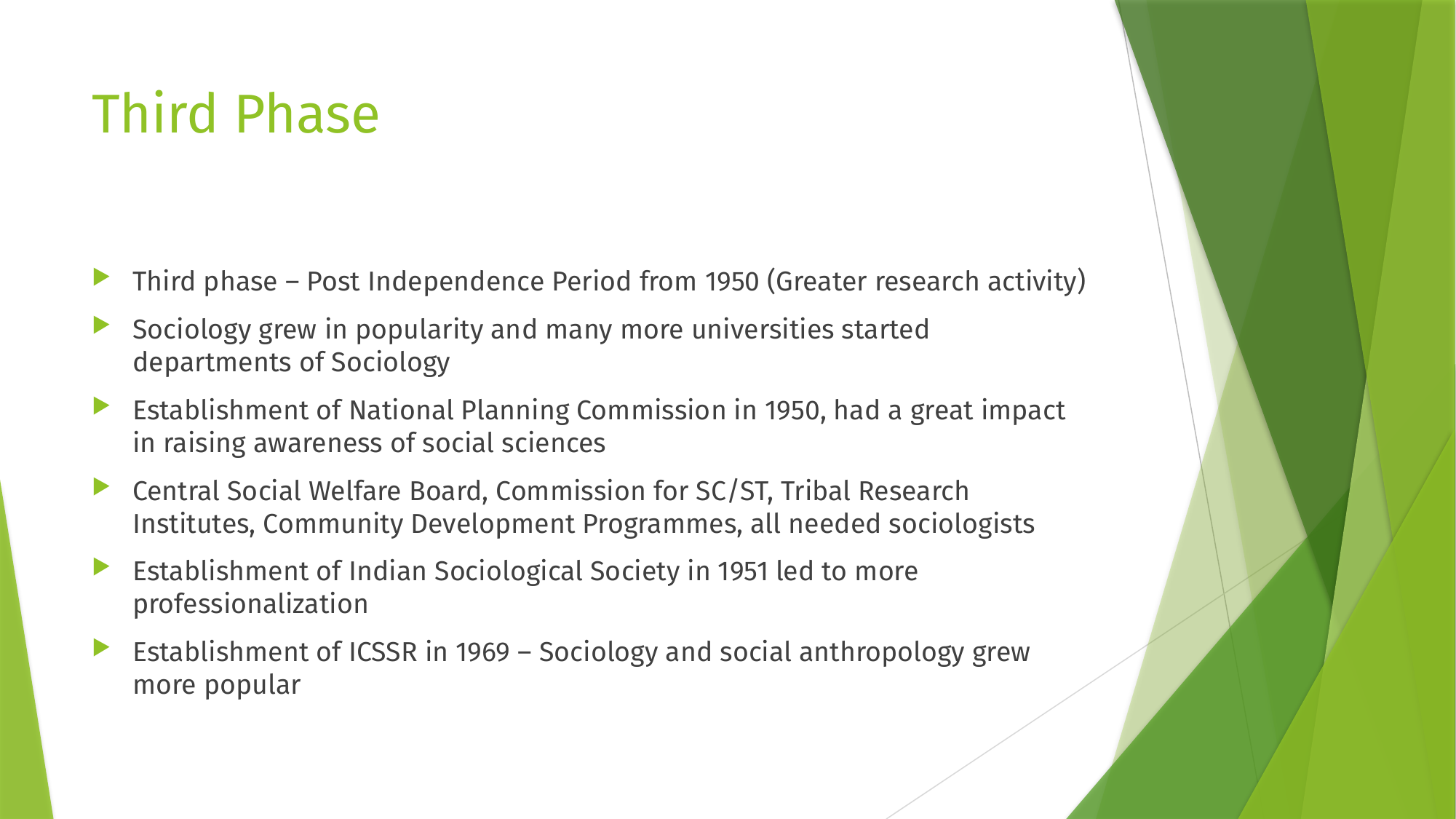

# Third Phase
Third phase – Post Independence Period from 1950 (Greater research activity)
Sociology grew in popularity and many more universities started departments of Sociology
Establishment of National Planning Commission in 1950, had a great impact in raising awareness of social sciences
Central Social Welfare Board, Commission for SC/ST, Tribal Research Institutes, Community Development Programmes, all needed sociologists
Establishment of Indian Sociological Society in 1951 led to more professionalization
Establishment of ICSSR in 1969 – Sociology and social anthropology grew more popular